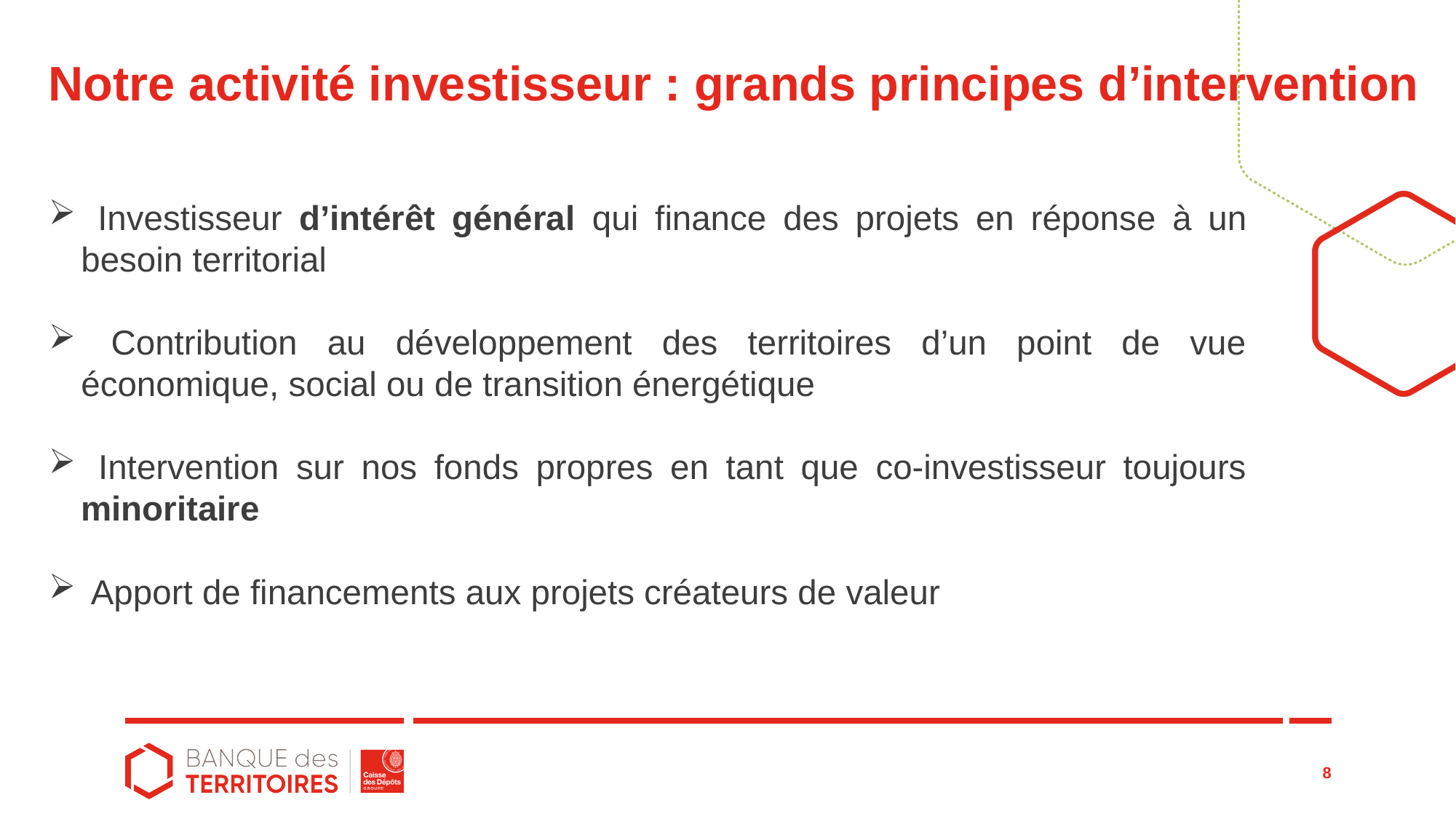

# Notre activité investisseur : grands principes d’intervention

 Investisseur d’intérêt général qui finance des projets en réponse à un besoin territorial

 Contribution au développement des territoires d’un point de vue économique, social ou de transition énergétique

 Intervention sur nos fonds propres en tant que co-investisseur toujours minoritaire

 Apport de financements aux projets créateurs de valeur

8